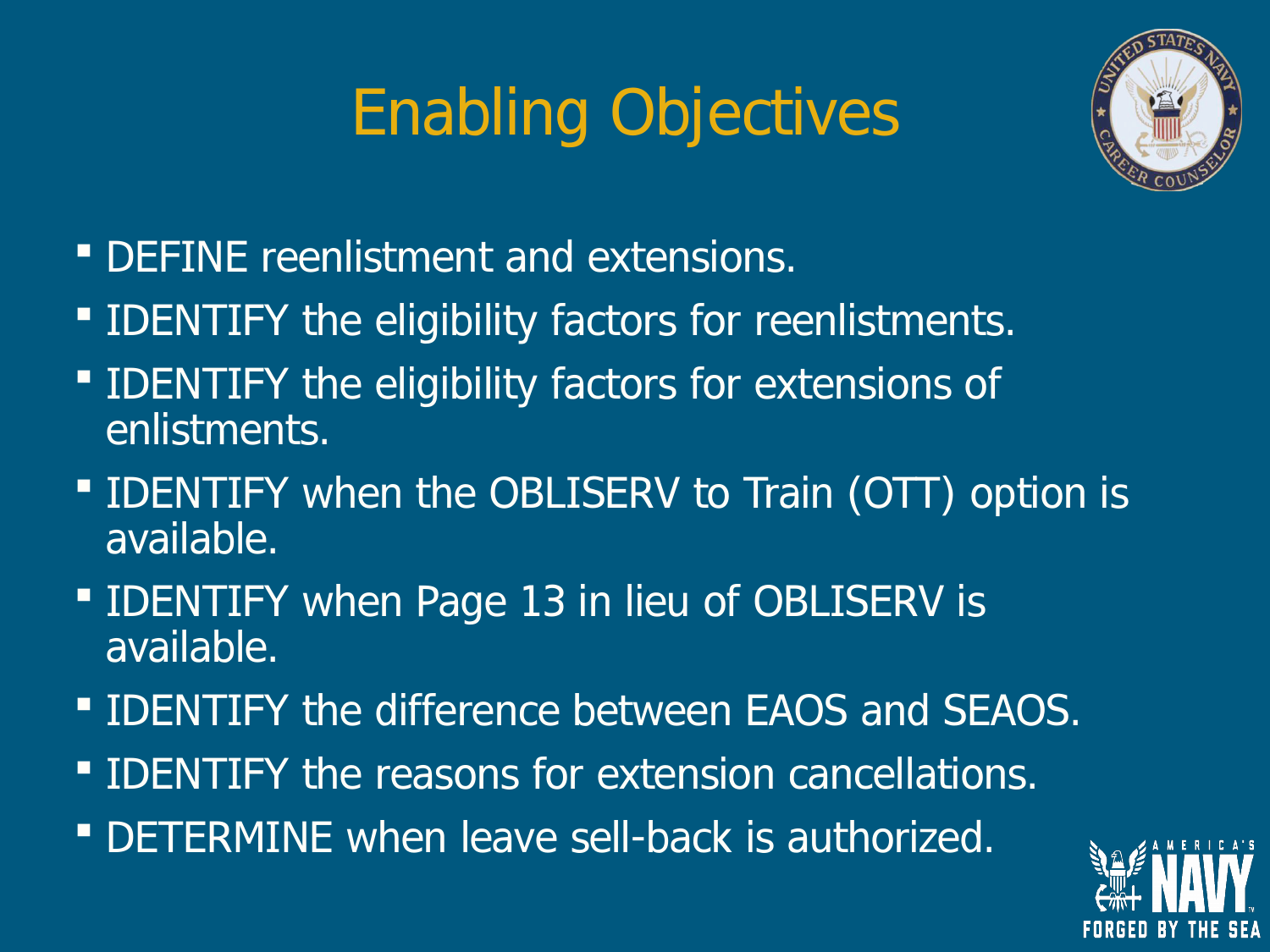

# Enabling Objectives
DEFINE reenlistment and extensions.
IDENTIFY the eligibility factors for reenlistments.
IDENTIFY the eligibility factors for extensions of enlistments.
IDENTIFY when the OBLISERV to Train (OTT) option is available.
IDENTIFY when Page 13 in lieu of OBLISERV is available.
IDENTIFY the difference between EAOS and SEAOS.
IDENTIFY the reasons for extension cancellations.
DETERMINE when leave sell-back is authorized.